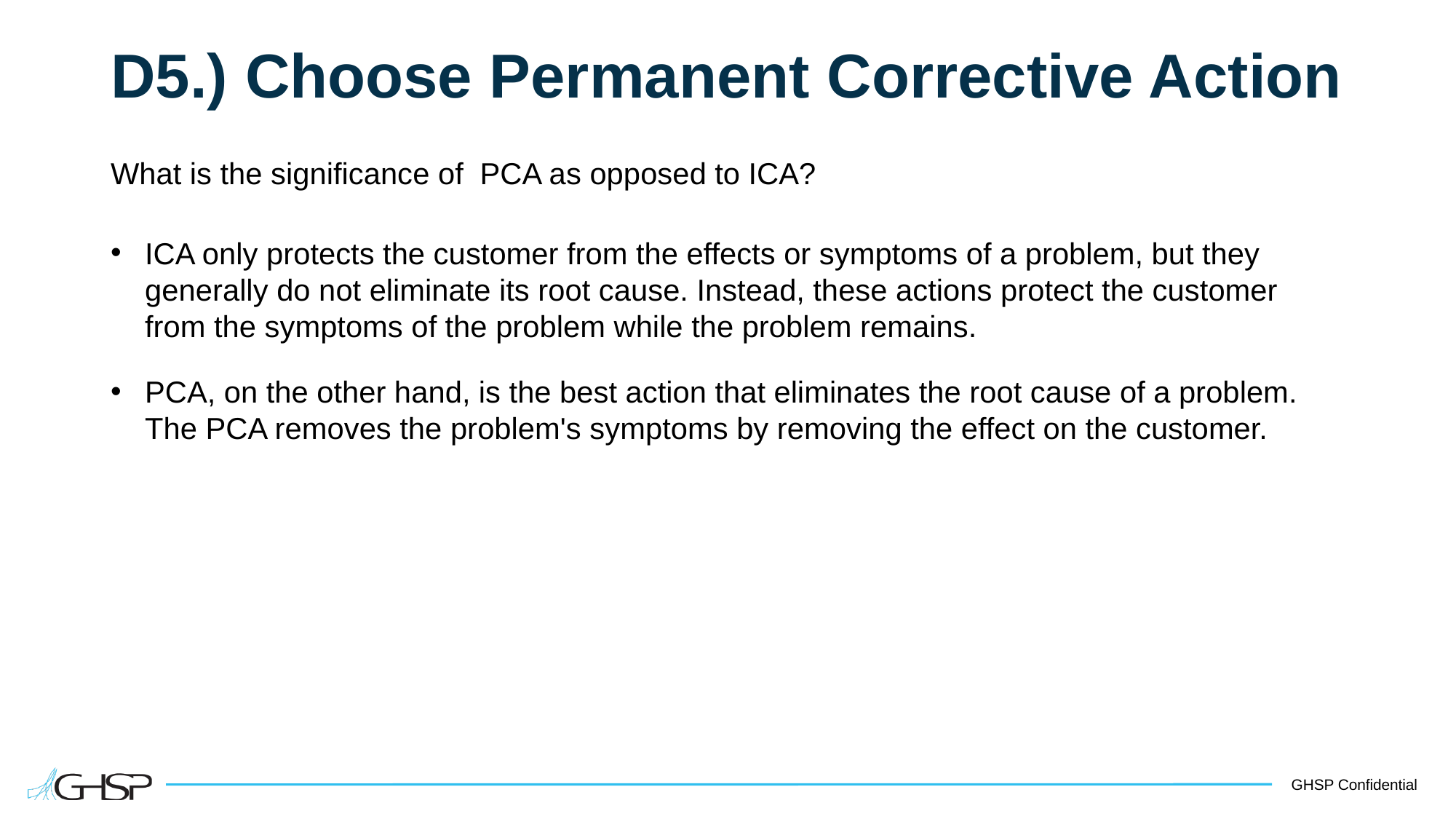

# D5.) Choose Permanent Corrective Action
What is the significance of  PCA as opposed to ICA?
ICA only protects the customer from the effects or symptoms of a problem, but they generally do not eliminate its root cause. Instead, these actions protect the customer from the symptoms of the problem while the problem remains.
PCA, on the other hand, is the best action that eliminates the root cause of a problem. The PCA removes the problem's symptoms by removing the effect on the customer.